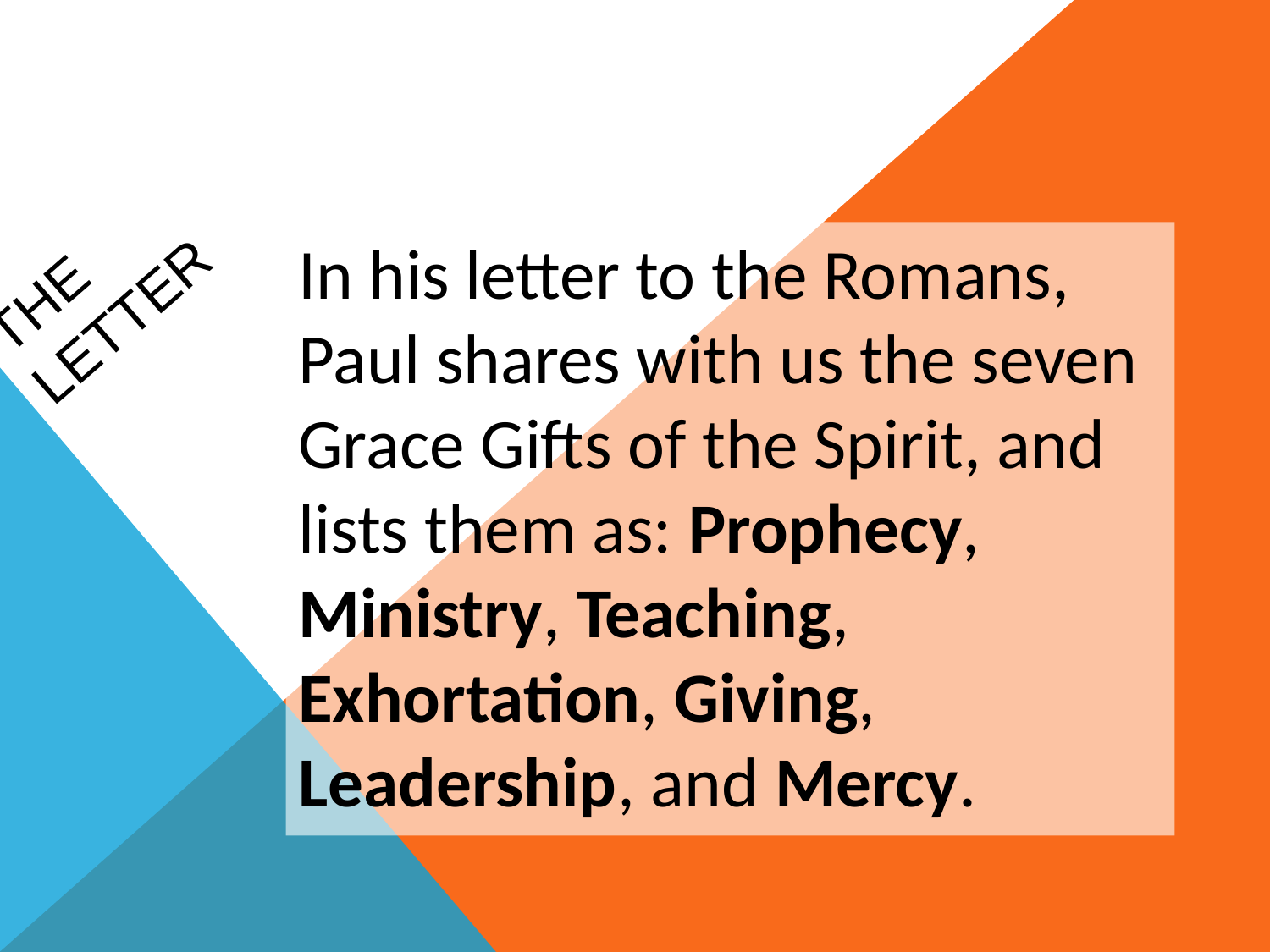

In his letter to the Romans, Paul shares with us the seven Grace Gifts of the Spirit, and lists them as: Prophecy, Ministry, Teaching, Exhortation, Giving, Leadership, and Mercy.
# The Letter